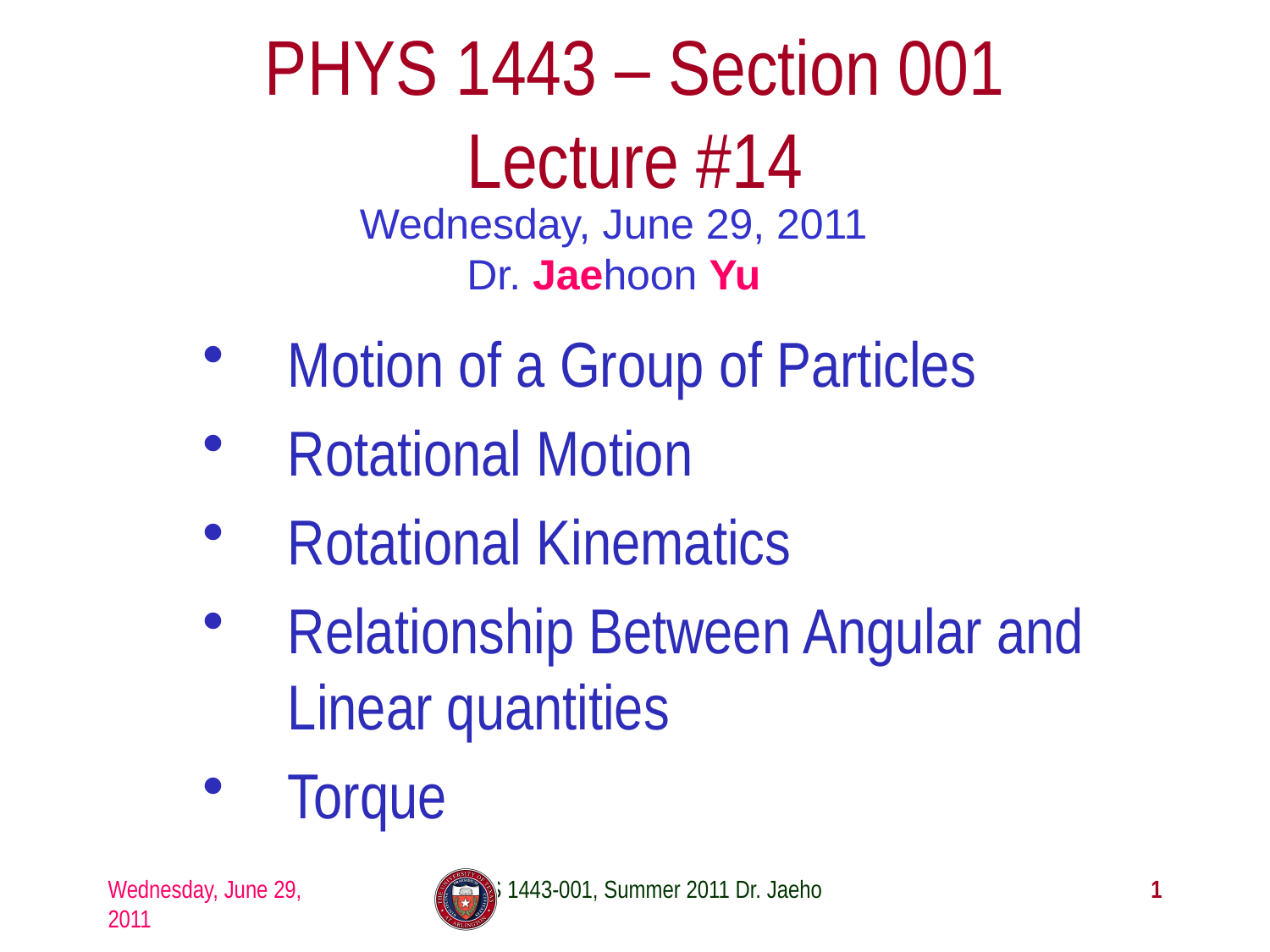

# PHYS 1443 – Section 001 Lecture #14
Wednesday, June 29, 2011
Dr. Jaehoon Yu
Motion of a Group of Particles
Rotational Motion
Rotational Kinematics
Relationship Between Angular and Linear quantities
Torque

Wednesday, June 29, 2011
PHYS 1443-001, Summer 2011 Dr. Jaehoon Yu
1